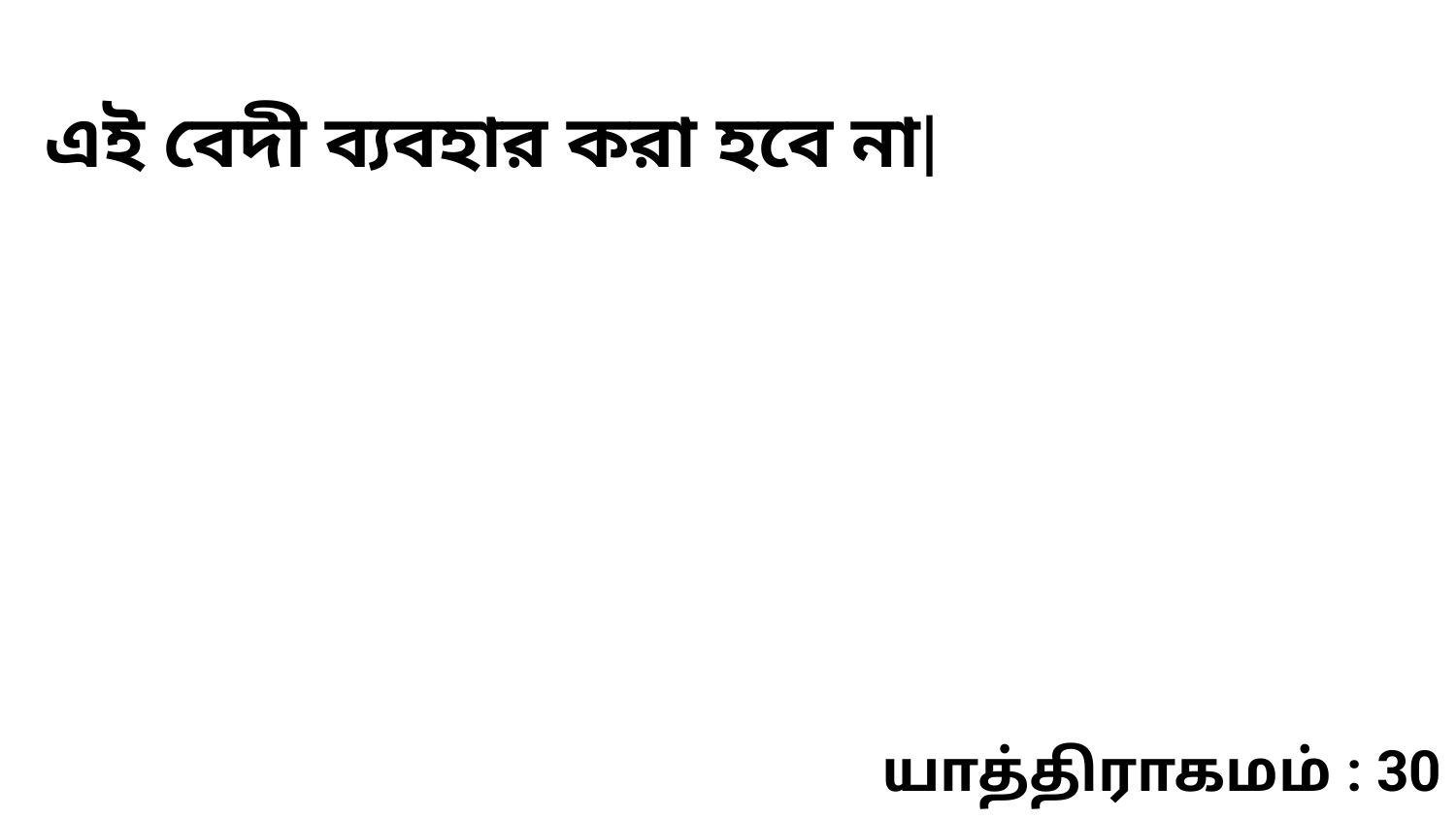

এই বেদী ব্যবহার করা হবে না|
யாத்திராகமம் : 30